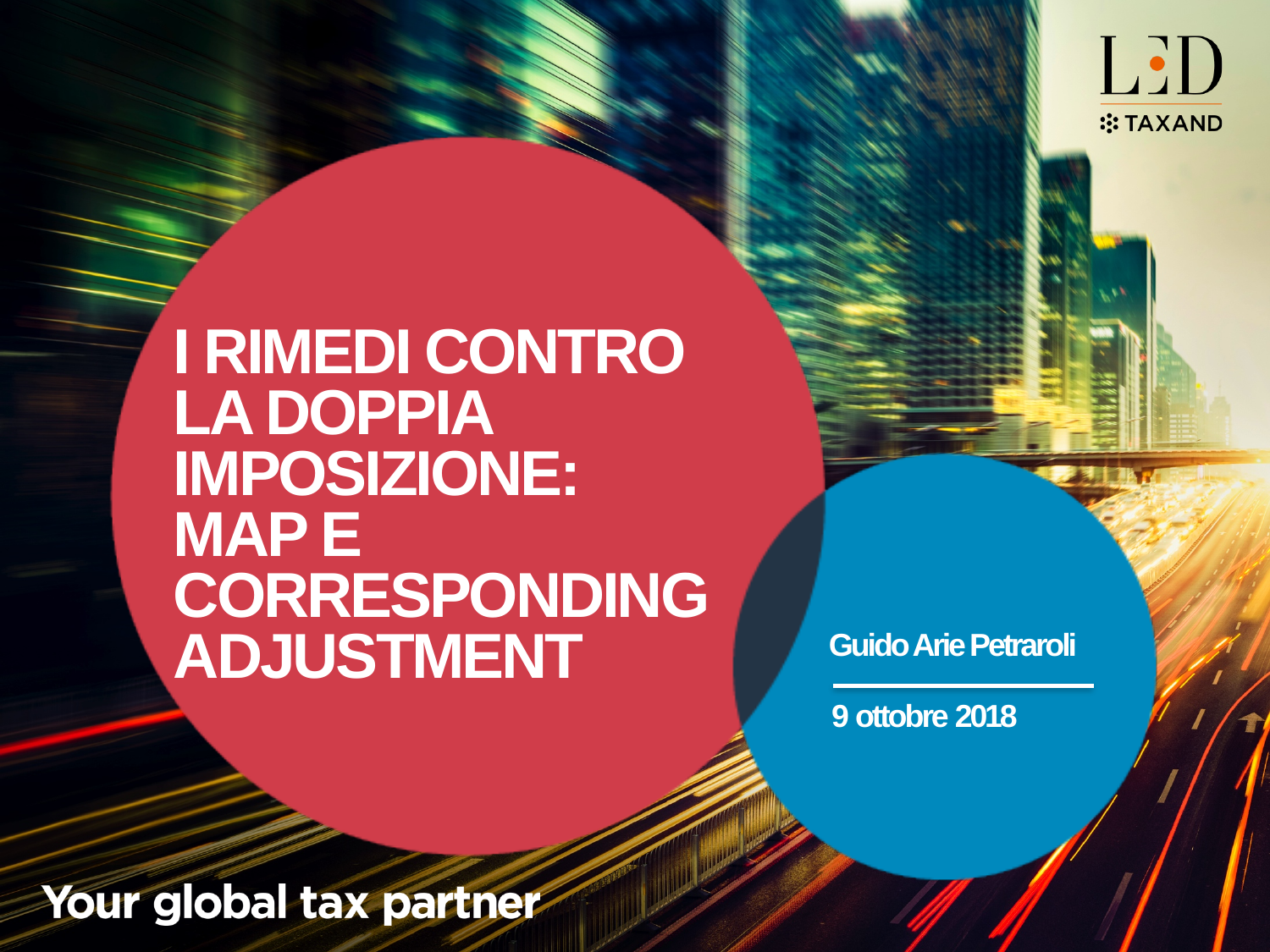

# I RIMEDI CONTRO LA DOPPIA IMPOSIZIONE: MAP E CORRESPONDING ADJUSTMENT
Guido Arie Petraroli
9 ottobre 2018